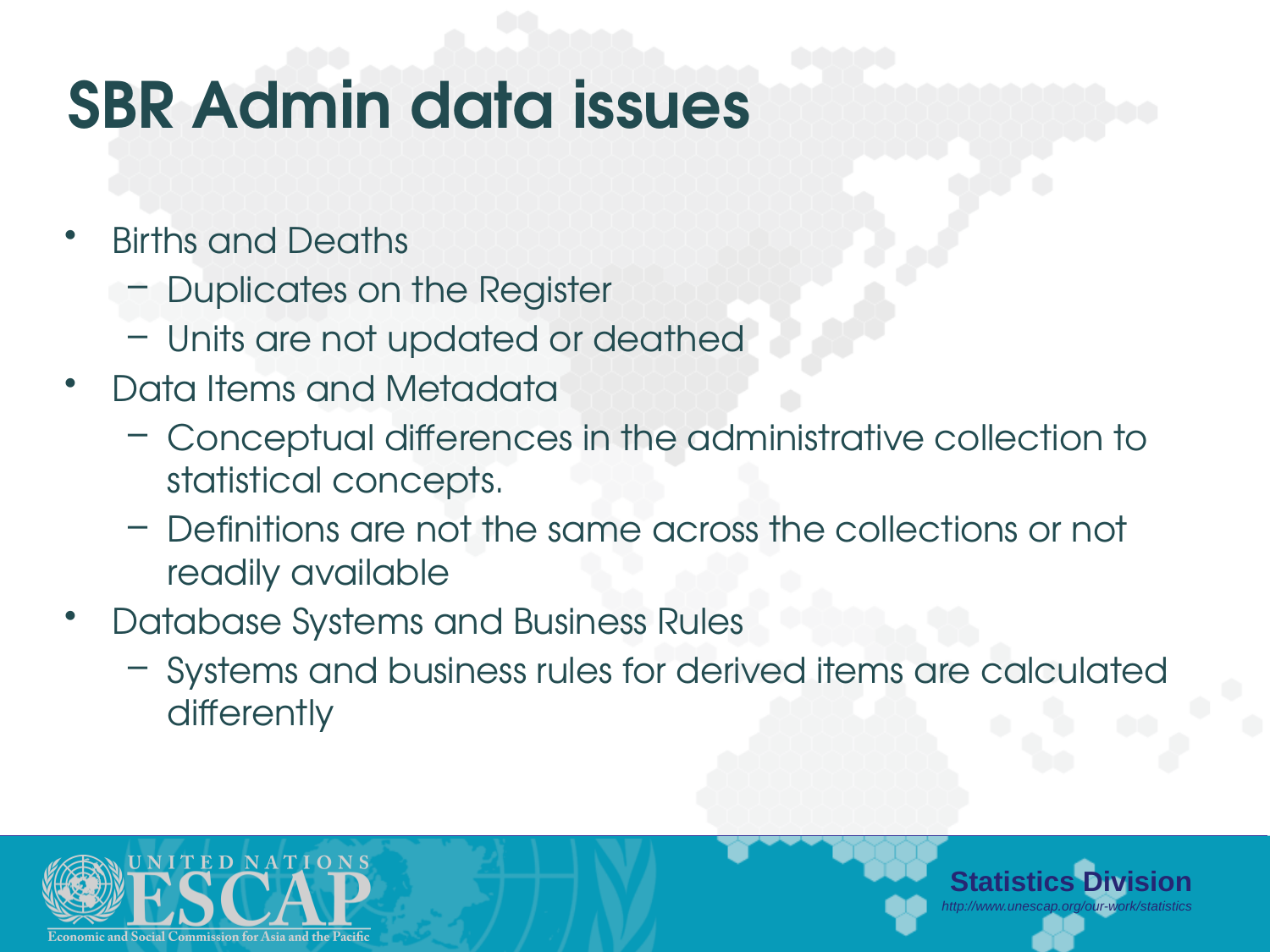

# SBR Admin data issues
Births and Deaths
Duplicates on the Register
Units are not updated or deathed
Data Items and Metadata
Conceptual differences in the administrative collection to statistical concepts.
Definitions are not the same across the collections or not readily available
Database Systems and Business Rules
Systems and business rules for derived items are calculated differently